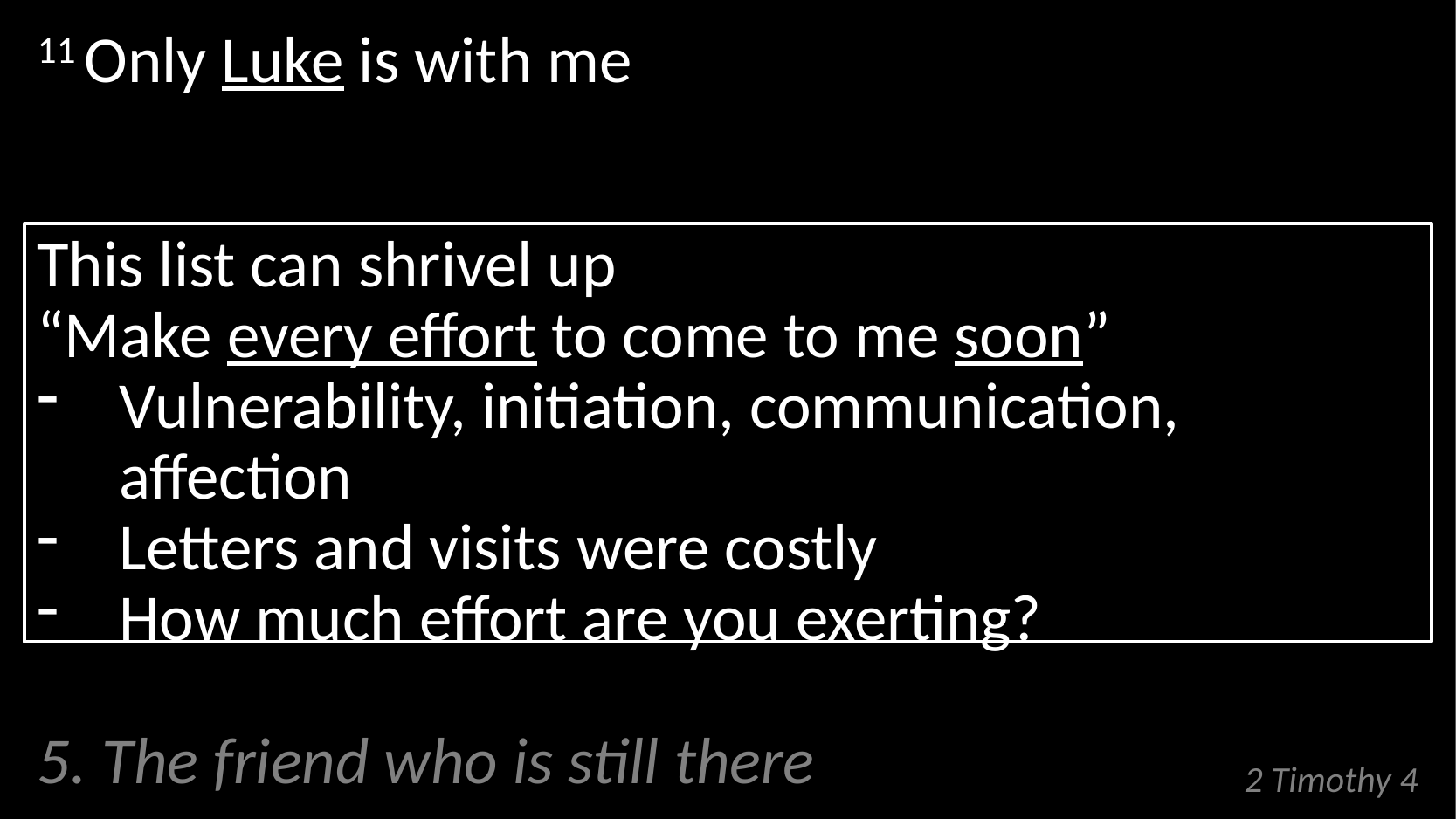

11 Only Luke is with me
This list can shrivel up
“Make every effort to come to me soon”
Vulnerability, initiation, communication, affection
Letters and visits were costly
How much effort are you exerting?
5. The friend who is still there
# 2 Timothy 4